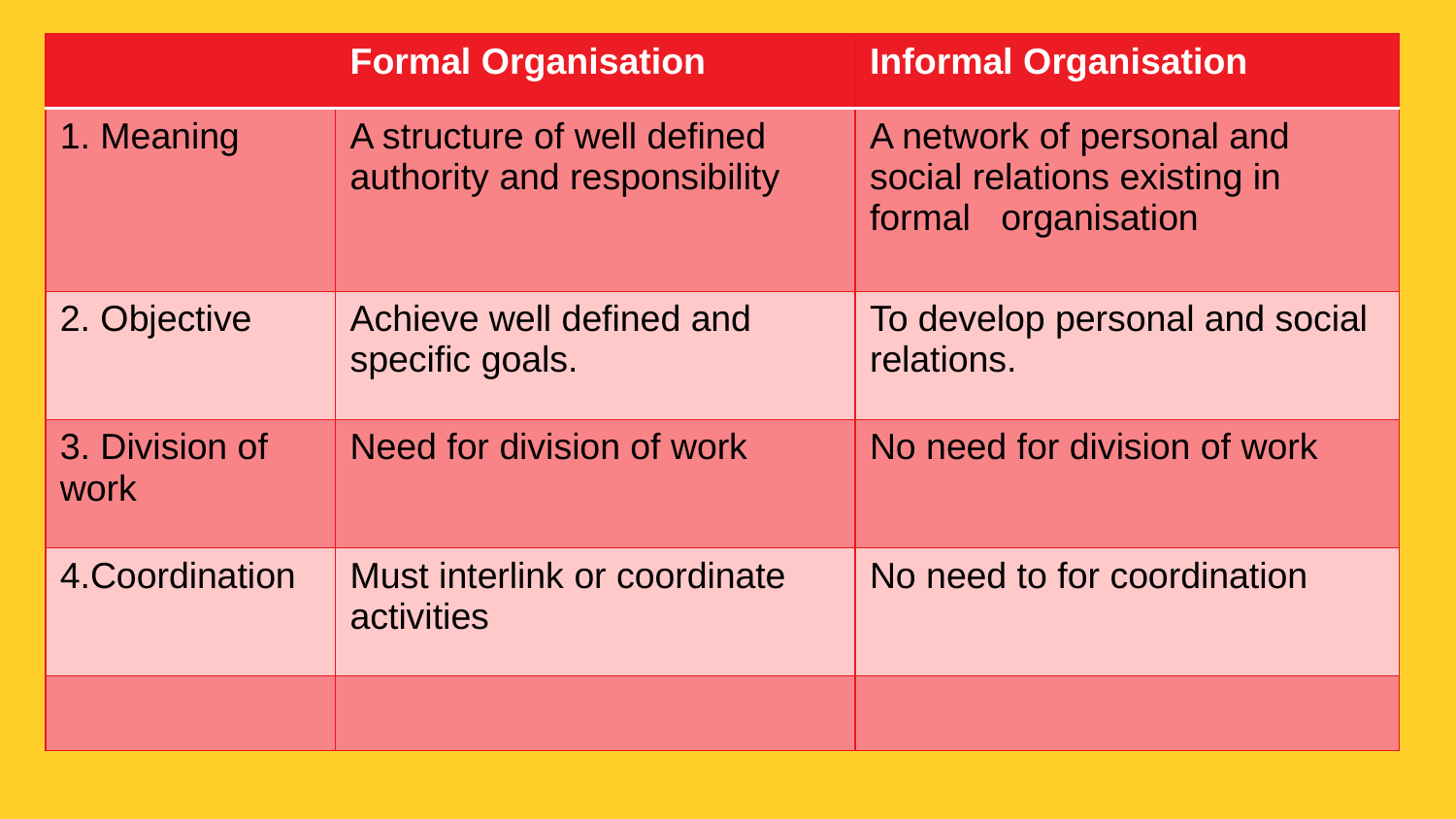

|  | Formal Organisation | Informal Organisation |
| --- | --- | --- |
| 1. Meaning | A structure of well defined authority and responsibility | A network of personal and social relations existing in formal organisation |
| 2. Objective | Achieve well defined and specific goals. | To develop personal and social relations. |
| 3. Division of work | Need for division of work | No need for division of work |
| 4.Coordination | Must interlink or coordinate activities | No need to for coordination |
|  |  |  |